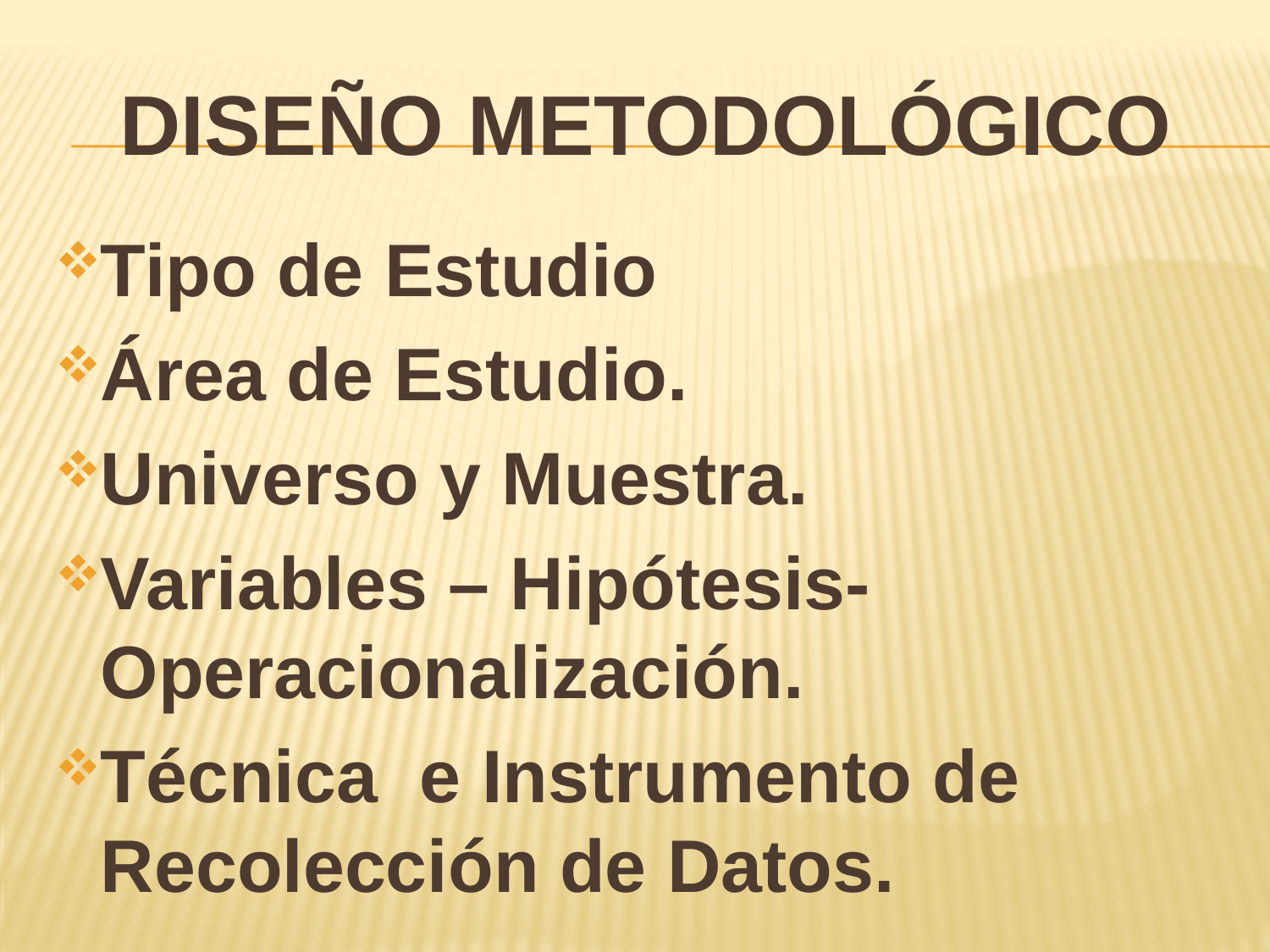

# Diseño Metodológico
Tipo de Estudio
Área de Estudio.
Universo y Muestra.
Variables – Hipótesis- Operacionalización.
Técnica  e Instrumento de Recolección de Datos.